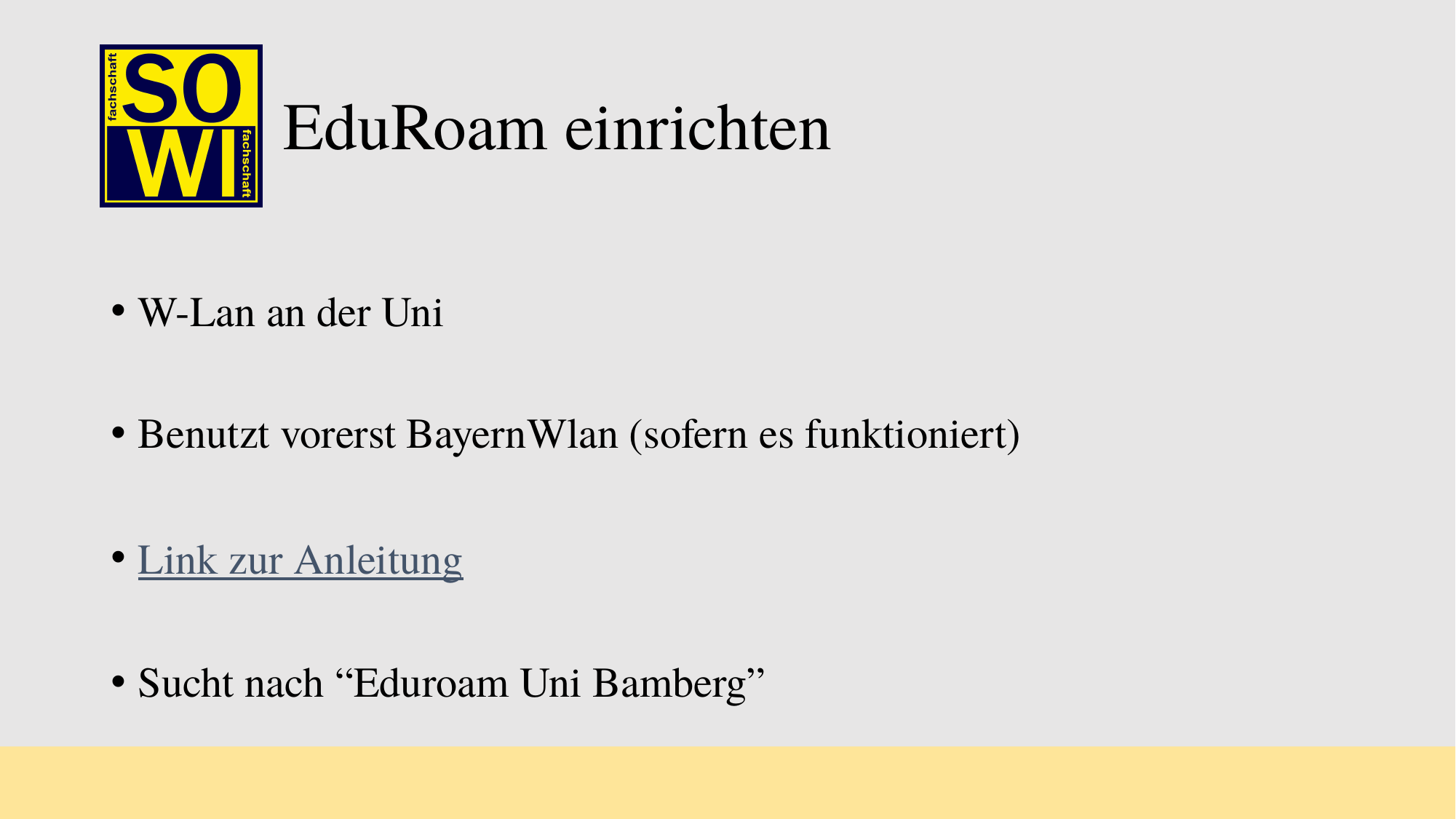

# EduRoam einrichten

W-Lan an der Uni

Benutzt vorerst BayernWlan (sofern es funktioniert)

Link zur Anleitung

Sucht nach “Eduroam Uni Bamberg”